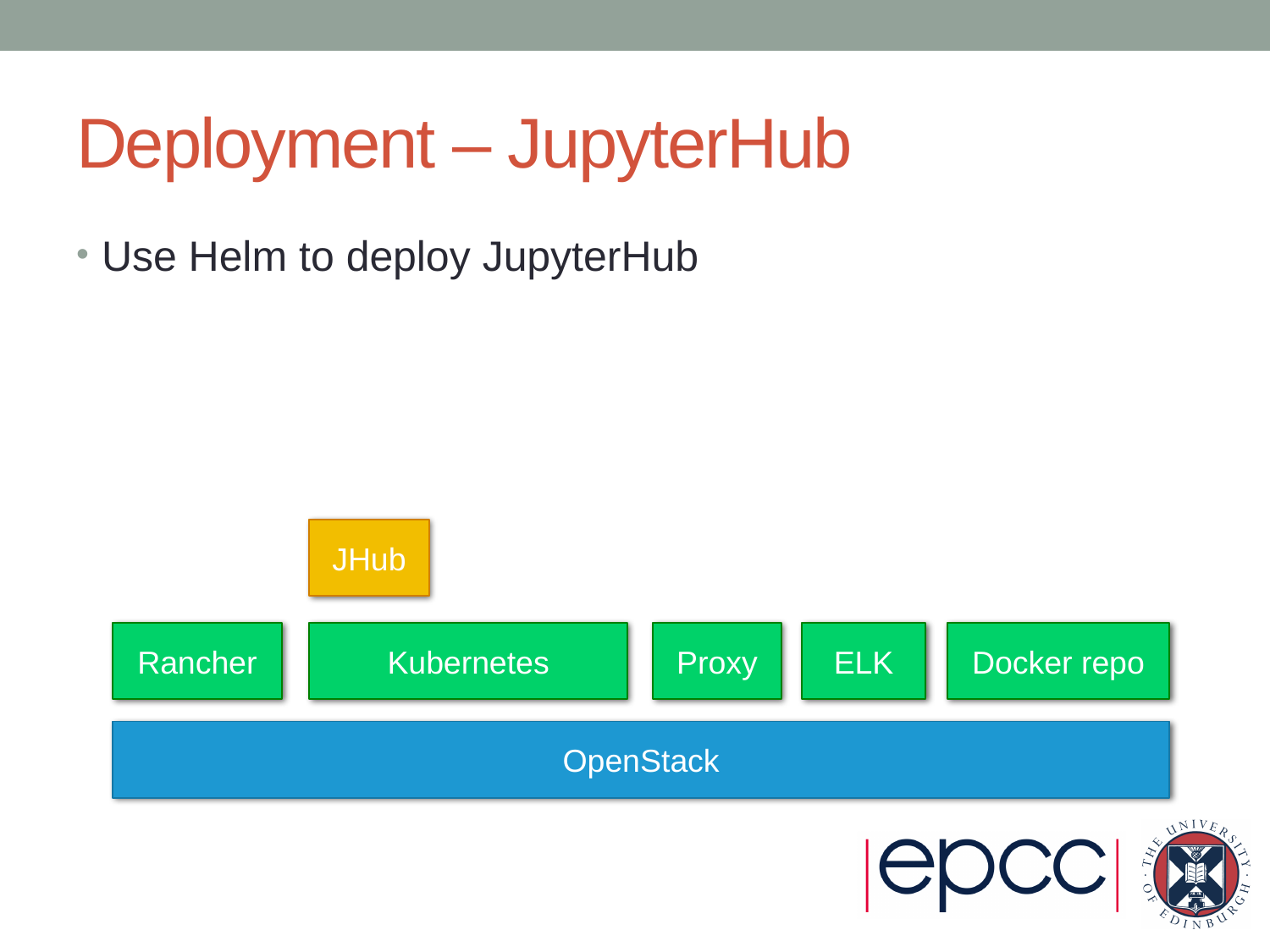

# Deployment – JupyterHub
Use Helm to deploy JupyterHub

JHub
Rancher
Kubernetes
Proxy
ELK
Docker repo
OpenStack